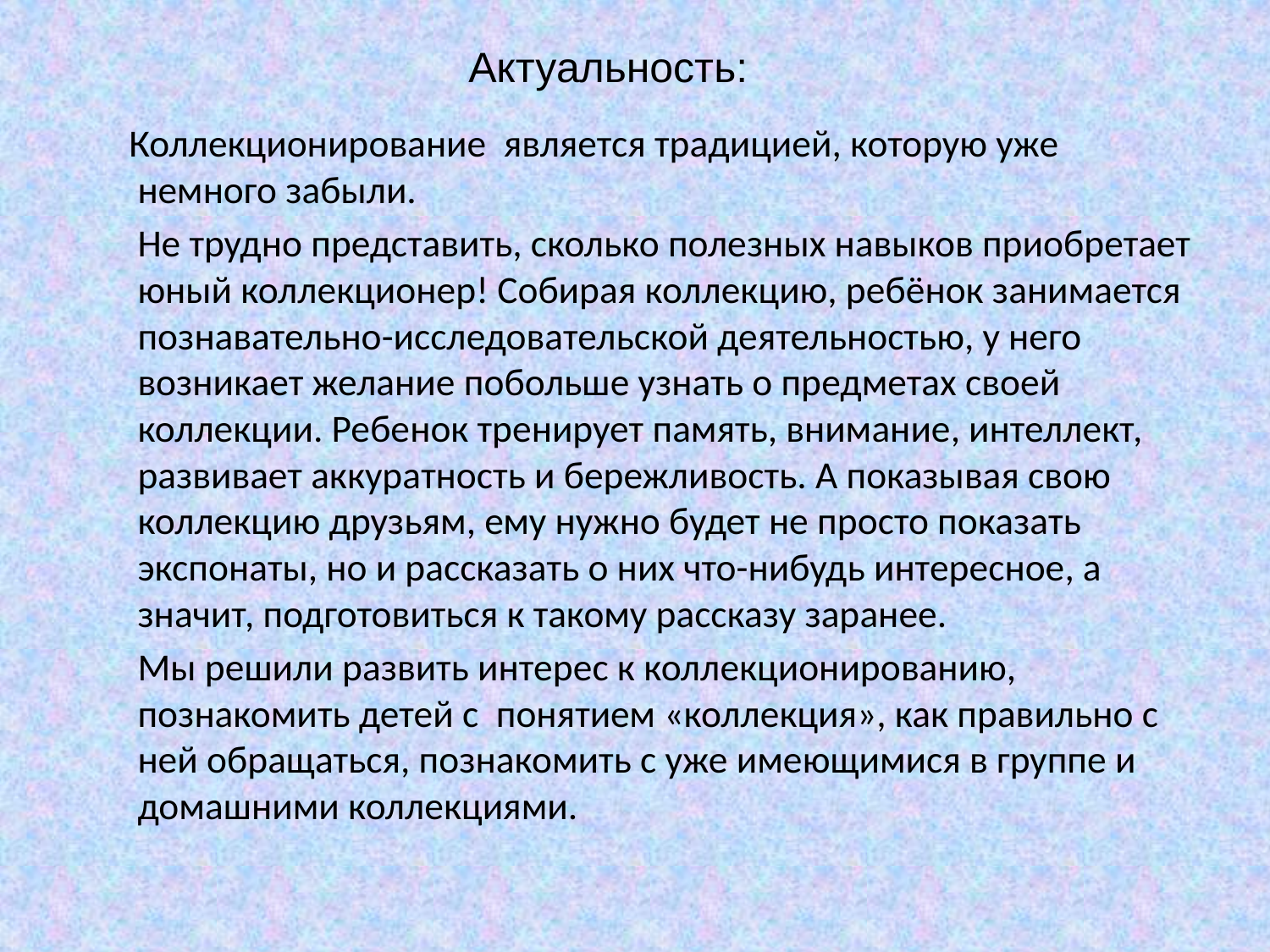

# Актуальность:
    Коллекционирование  является традицией, которую уже немного забыли.
     Не трудно представить, сколько полезных навыков приобретает юный коллекционер! Собирая коллекцию, ребёнок занимается познавательно-исследовательской деятельностью, у него возникает желание побольше узнать о предметах своей коллекции. Ребенок тренирует память, внимание, интеллект, развивает аккуратность и бережливость. А показывая свою коллекцию друзьям, ему нужно будет не просто показать экспонаты, но и рассказать о них что-нибудь интересное, а значит, подготовиться к такому рассказу заранее.
     Мы решили развить интерес к коллекционированию, познакомить детей с  понятием «коллекция», как правильно с ней обращаться, познакомить с уже имеющимися в группе и домашними коллекциями.